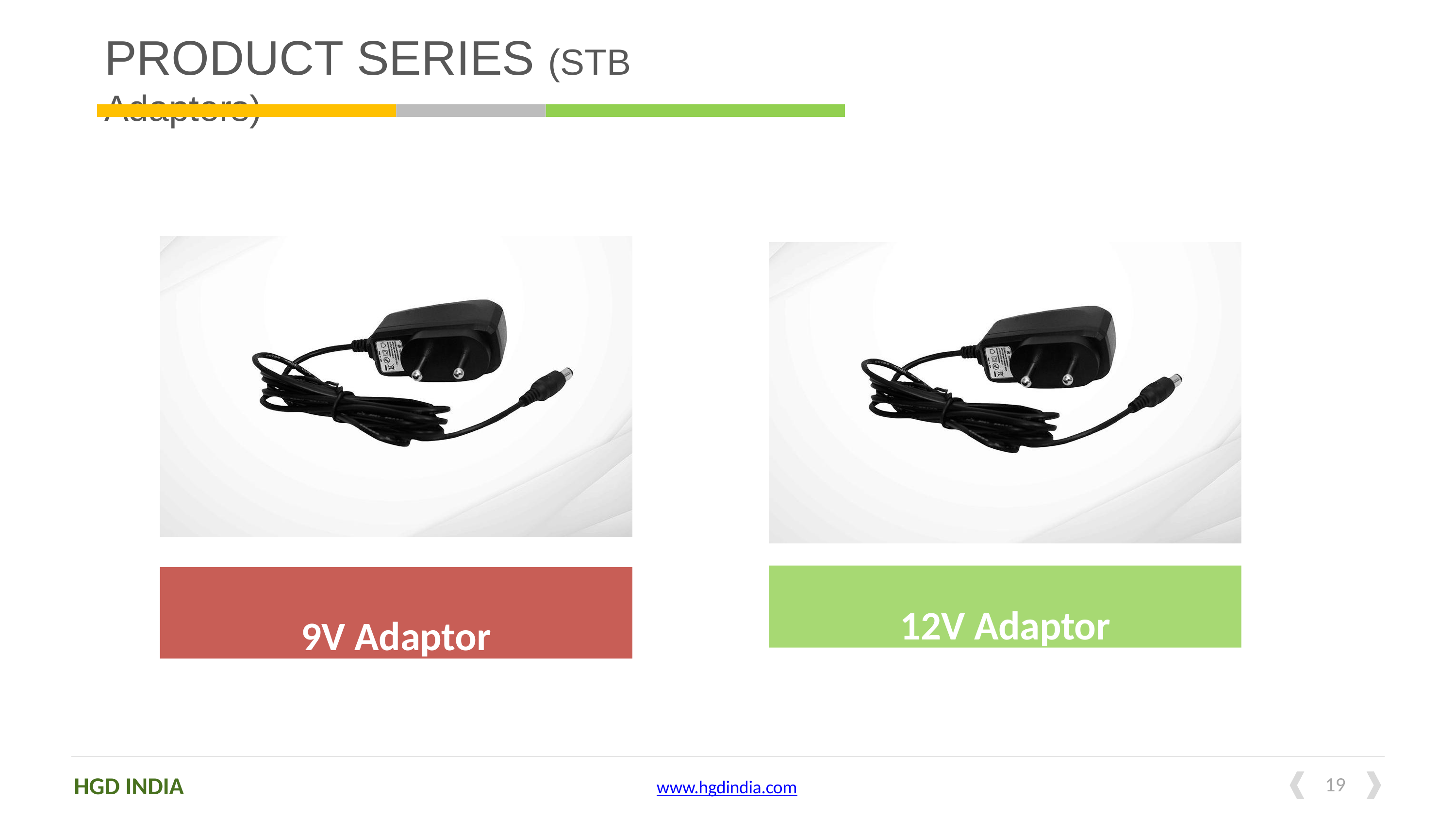

# PRODUCT SERIES (STB Adapters)

12V Adaptor

9V Adaptor
HGD INDIA
19
www.hgdindia.com